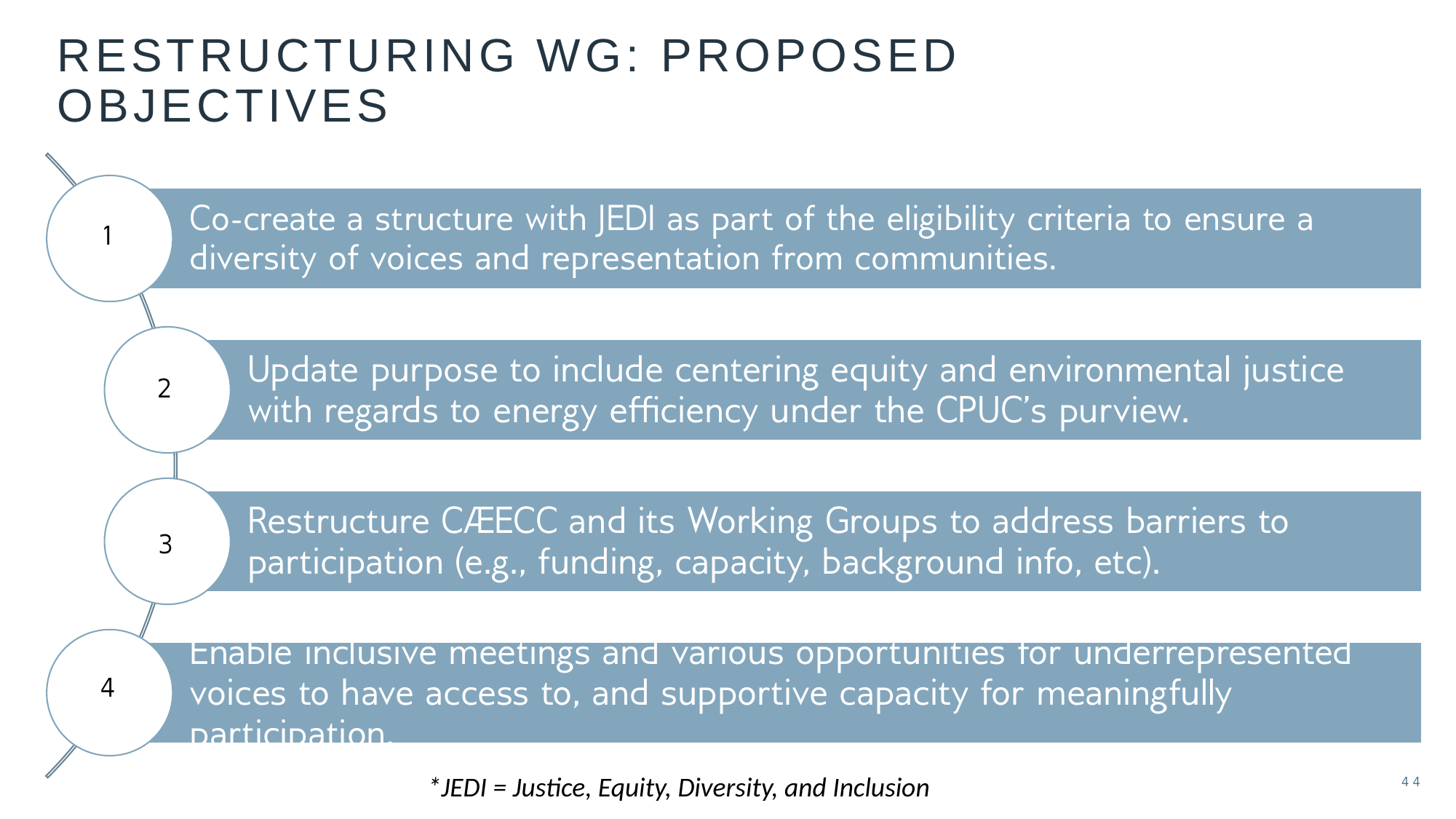

# Restructuring wG: proposed Objectives
Co-create a structure with JEDI as part of the eligibility criteria to ensure a diversity of voices and representation from communities.
Update purpose to include centering equity and environmental justice with regards to energy efficiency under the CPUC’s purview.
Restructure CAEECC and its Working Groups to address barriers to participation (e.g., funding, capacity, background info, etc).
Enable inclusive meetings and various opportunities for underrepresented voices to have access to, and supportive capacity for meaningfully participation.
1
2
3
4
44
*JEDI = Justice, Equity, Diversity, and Inclusion